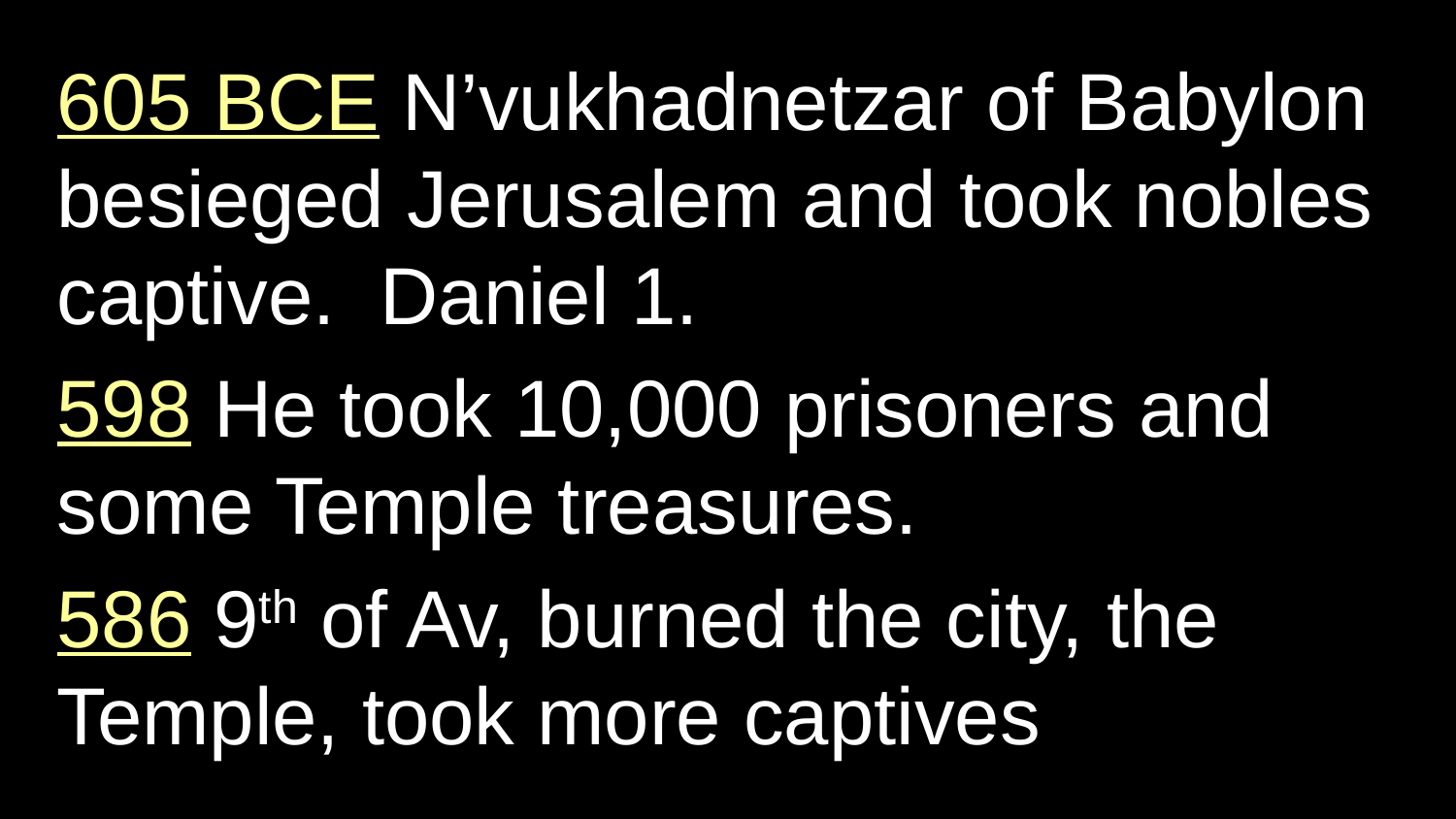

605 BCE N’vukhadnetzar of Babylon besieged Jerusalem and took nobles captive.  Daniel 1.
598 He took 10,000 prisoners and some Temple treasures.
586 9th of Av, burned the city, the Temple, took more captives